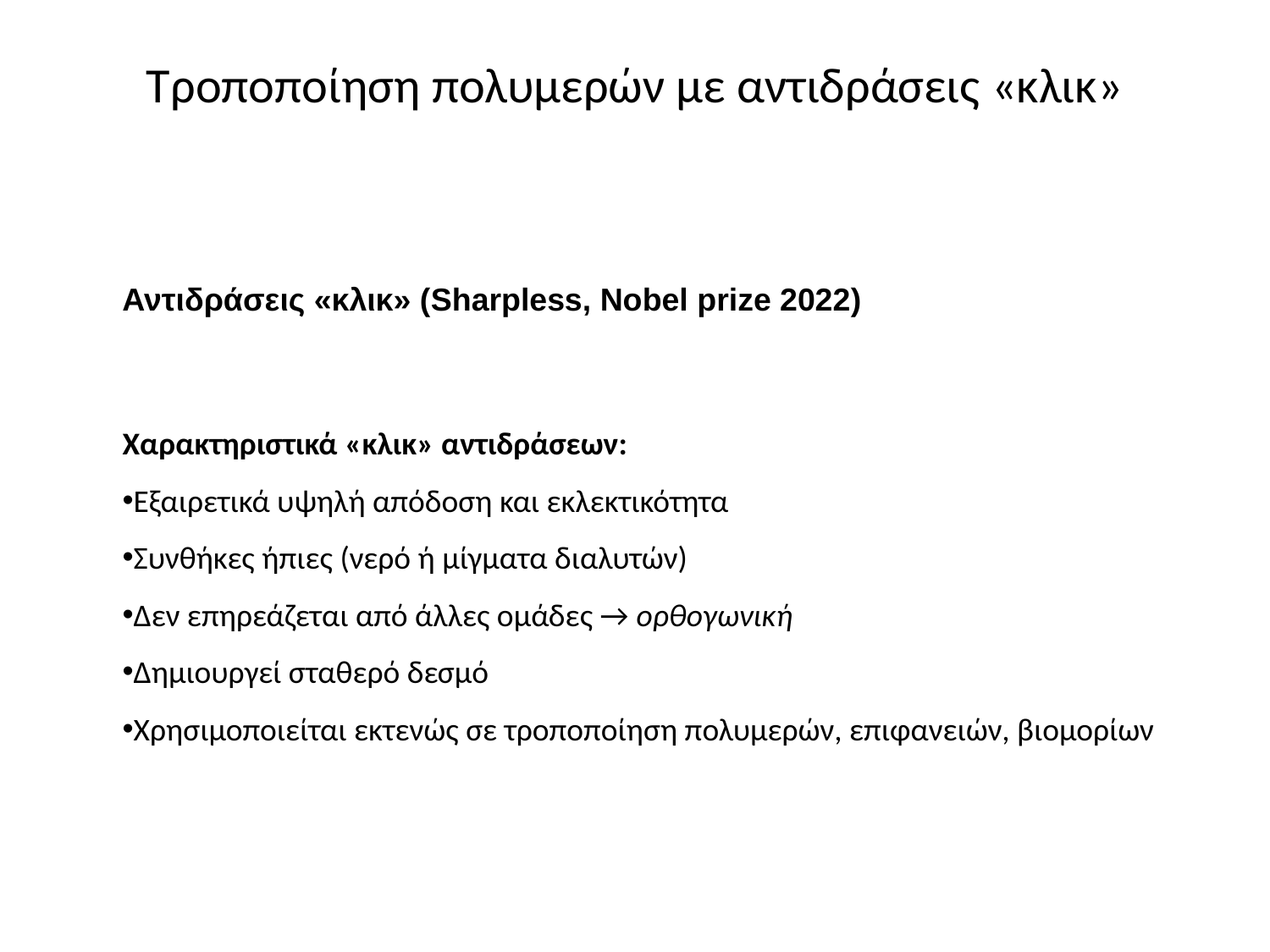

# Τροποποίηση πολυμερών με αντιδράσεις «κλικ»
Αντιδράσεις «κλικ» (Sharpless, Nobel prize 2022)
Χαρακτηριστικά «κλικ» αντιδράσεων:
Εξαιρετικά υψηλή απόδοση και εκλεκτικότητα
Συνθήκες ήπιες (νερό ή μίγματα διαλυτών)
Δεν επηρεάζεται από άλλες ομάδες → ορθογωνική
Δημιουργεί σταθερό δεσμό
Χρησιμοποιείται εκτενώς σε τροποποίηση πολυμερών, επιφανειών, βιομορίων